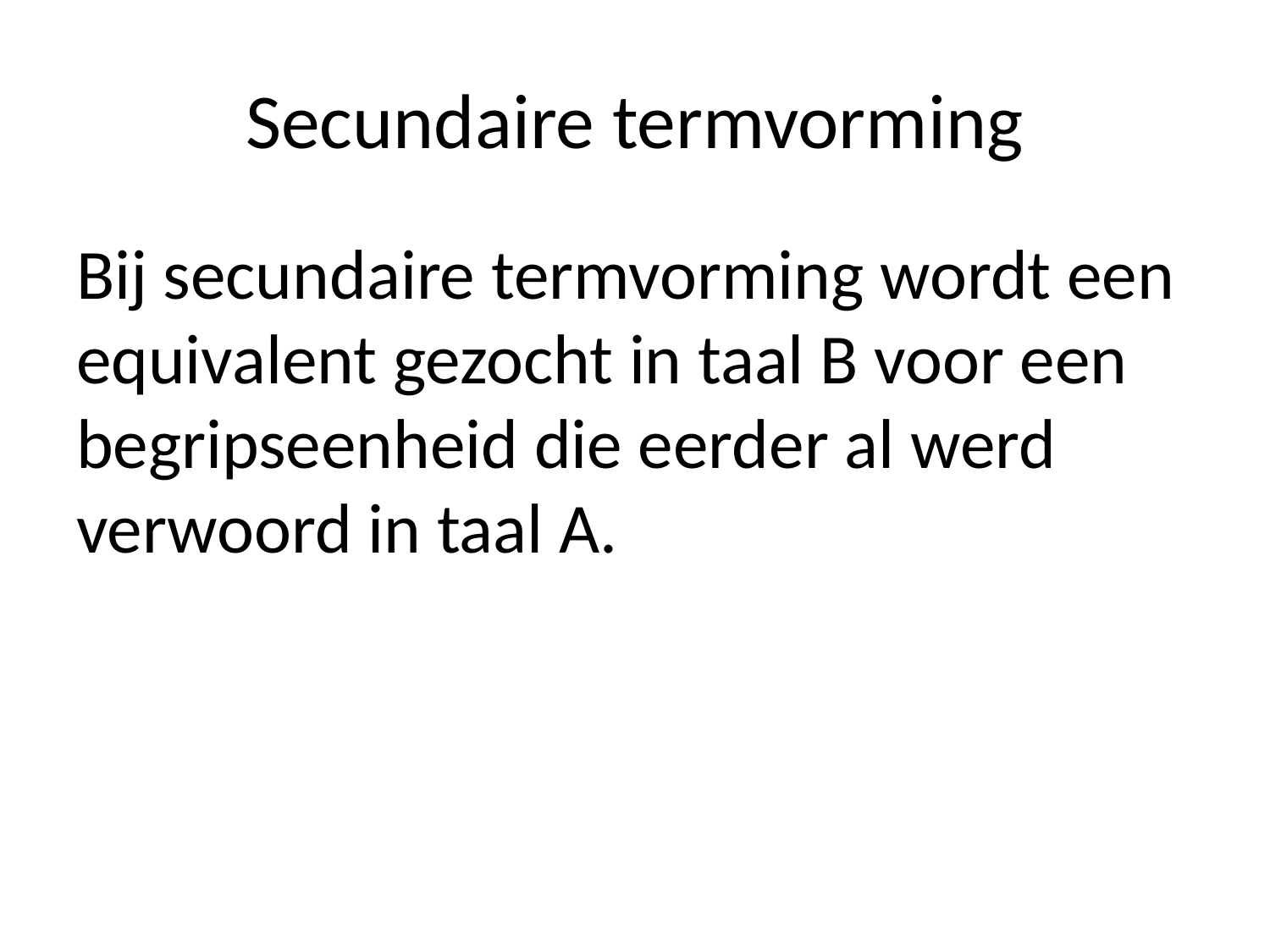

# Secundaire termvorming
Bij secundaire termvorming wordt een equivalent gezocht in taal B voor een begripseenheid die eerder al werd verwoord in taal A.